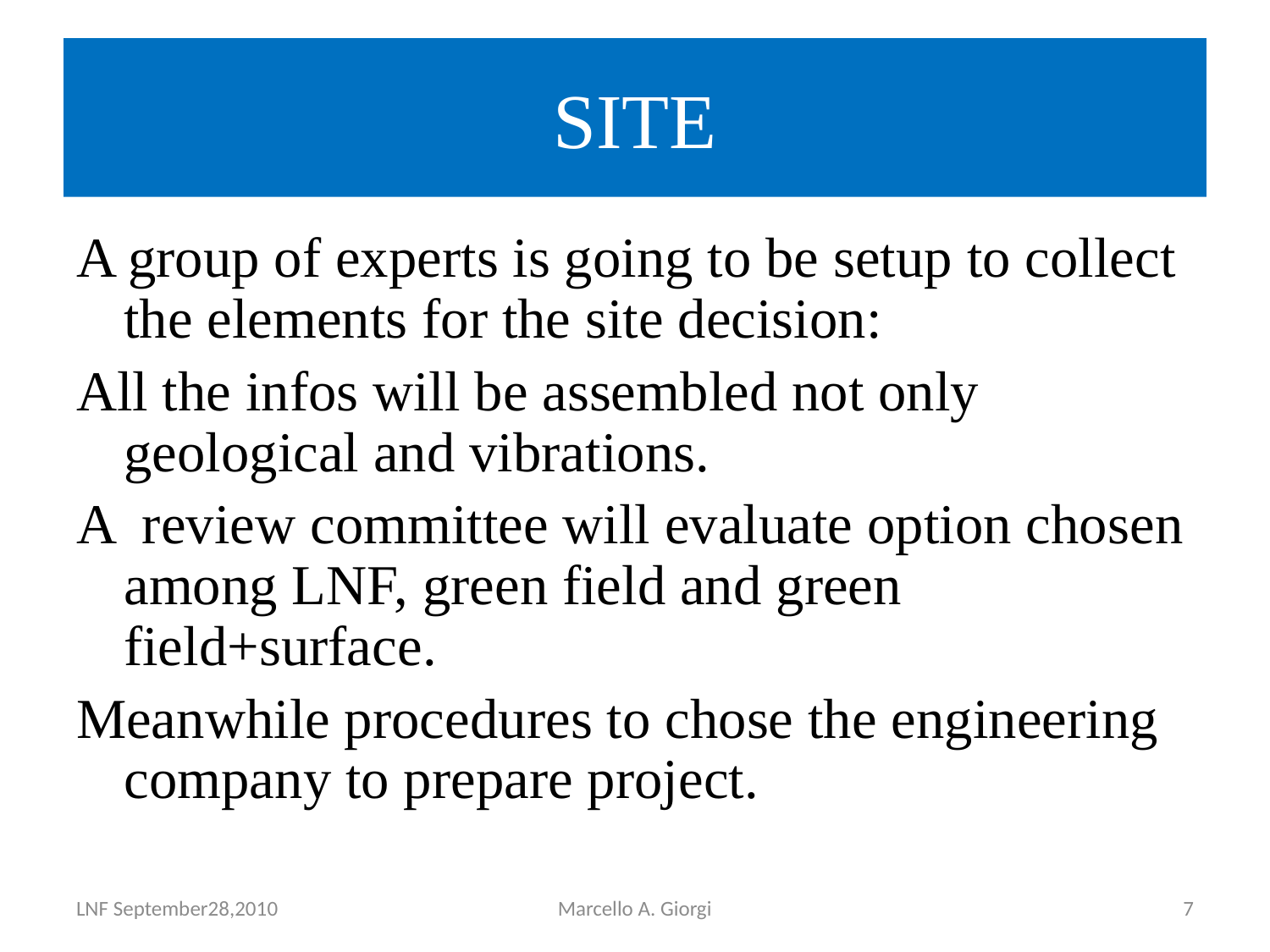

# SITE
A group of experts is going to be setup to collect the elements for the site decision:
All the infos will be assembled not only geological and vibrations.
A  review committee will evaluate option chosen among LNF, green field and green field+surface.
Meanwhile procedures to chose the engineering company to prepare project.

LNF September28,2010
Marcello A. Giorgi
7